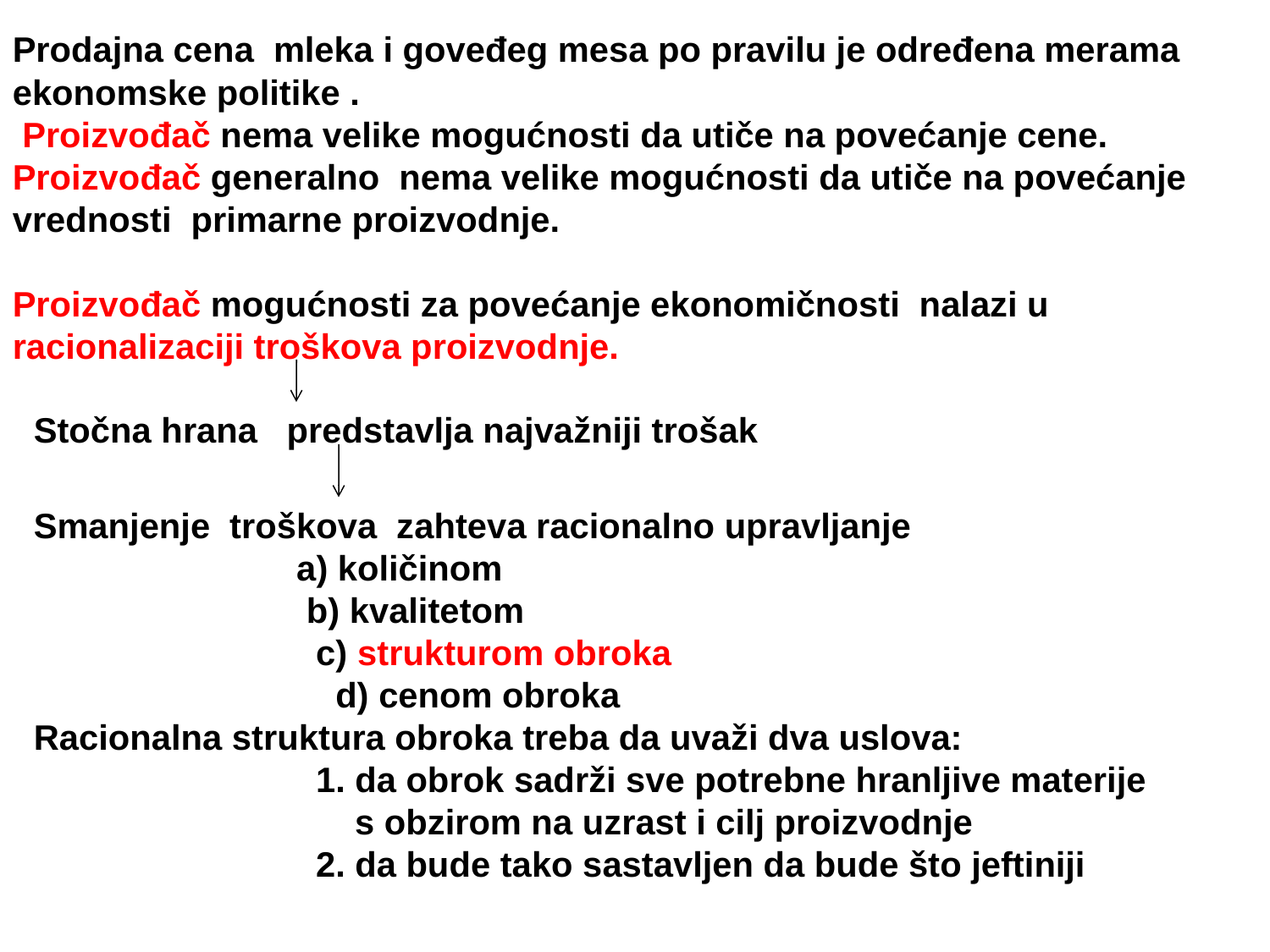

Prodajna cena  mleka i goveđeg mesa po pravilu je određena merama
ekonomske politike .
 Proizvođač nema velike mogućnosti da utiče na povećanje cene.
Proizvođač generalno  nema velike mogućnosti da utiče na povećanje vrednosti  primarne proizvodnje.

Proizvođač mogućnosti za povećanje ekonomičnosti  nalazi u racionalizaciji troškova proizvodnje.

Stočna hrana   predstavlja najvažniji trošak

Smanjenje  troškova  zahteva racionalno upravljanje
                           a) količinom
                            b) kvalitetom
                             c) strukturom obroka
                               d) cenom obroka
Racionalna struktura obroka treba da uvaži dva uslova:
                             1. da obrok sadrži sve potrebne hranljive materije
                                 s obzirom na uzrast i cilj proizvodnje
                             2. da bude tako sastavljen da bude što jeftiniji